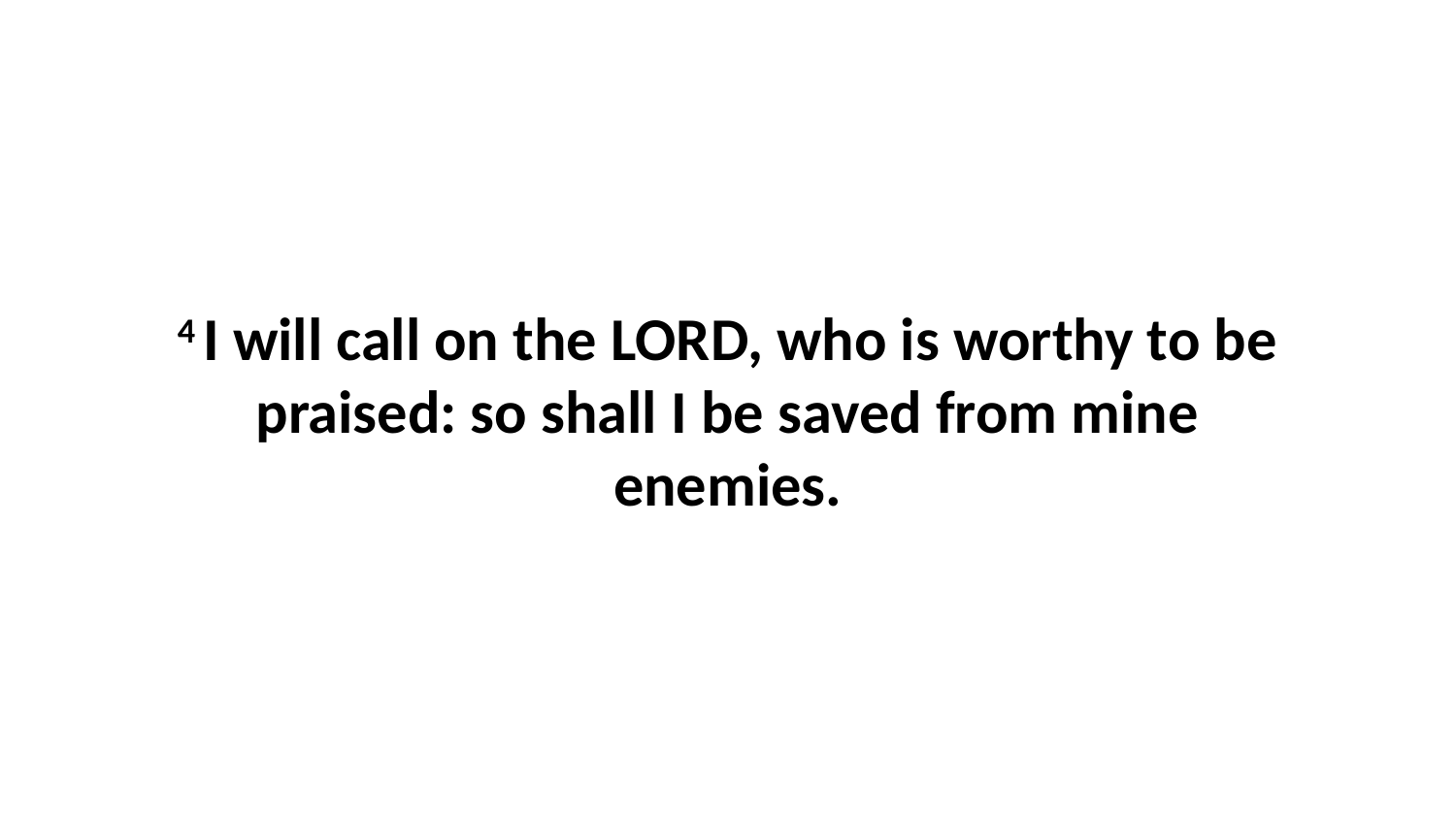

4 I will call on the LORD, who is worthy to be praised: so shall I be saved from mine enemies.